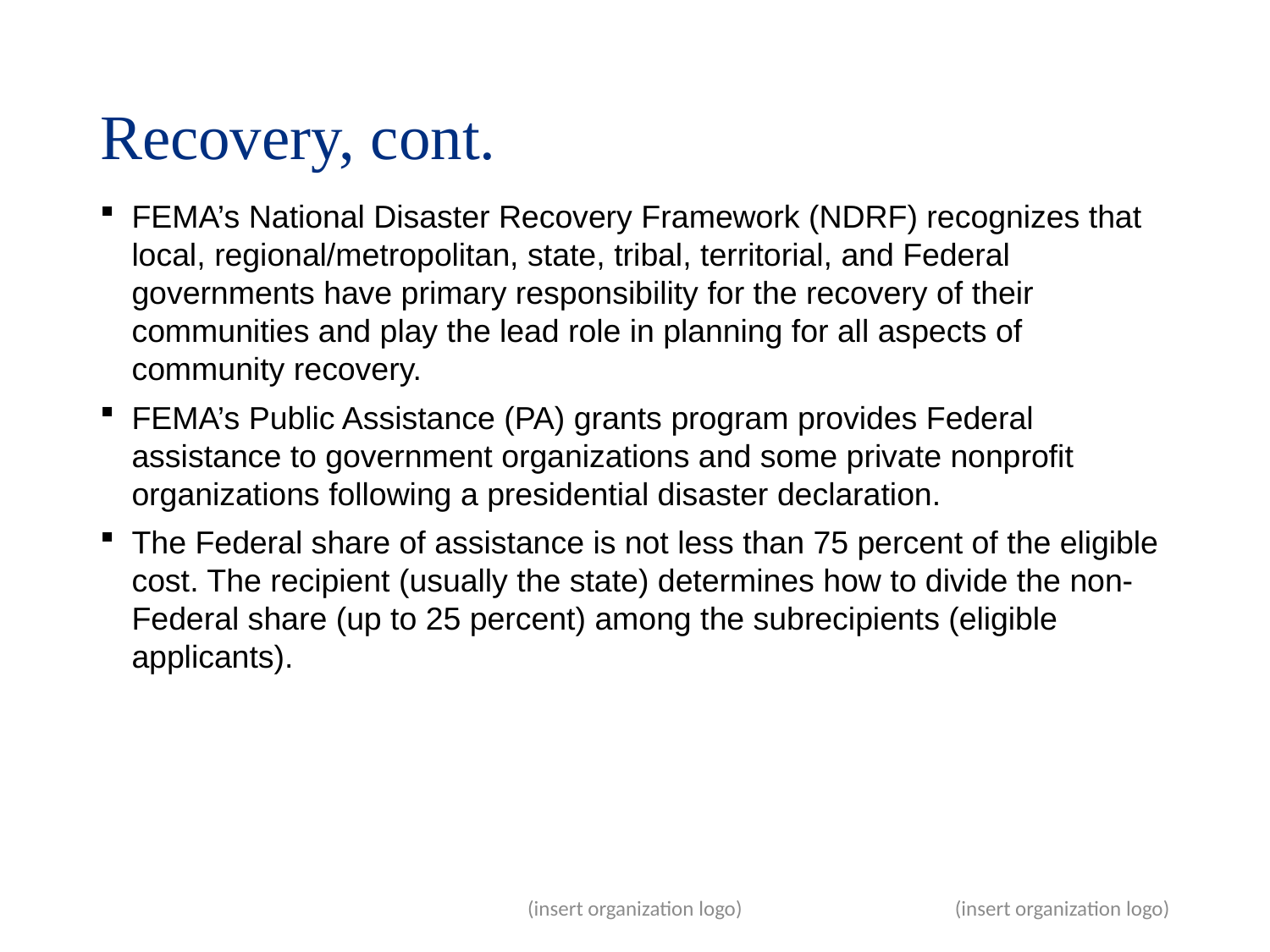

# Recovery, cont.
FEMA’s National Disaster Recovery Framework (NDRF) recognizes that local, regional/metropolitan, state, tribal, territorial, and Federal governments have primary responsibility for the recovery of their communities and play the lead role in planning for all aspects of community recovery.
FEMA’s Public Assistance (PA) grants program provides Federal assistance to government organizations and some private nonprofit organizations following a presidential disaster declaration.
The Federal share of assistance is not less than 75 percent of the eligible cost. The recipient (usually the state) determines how to divide the non-Federal share (up to 25 percent) among the subrecipients (eligible applicants).
(insert organization logo)
21